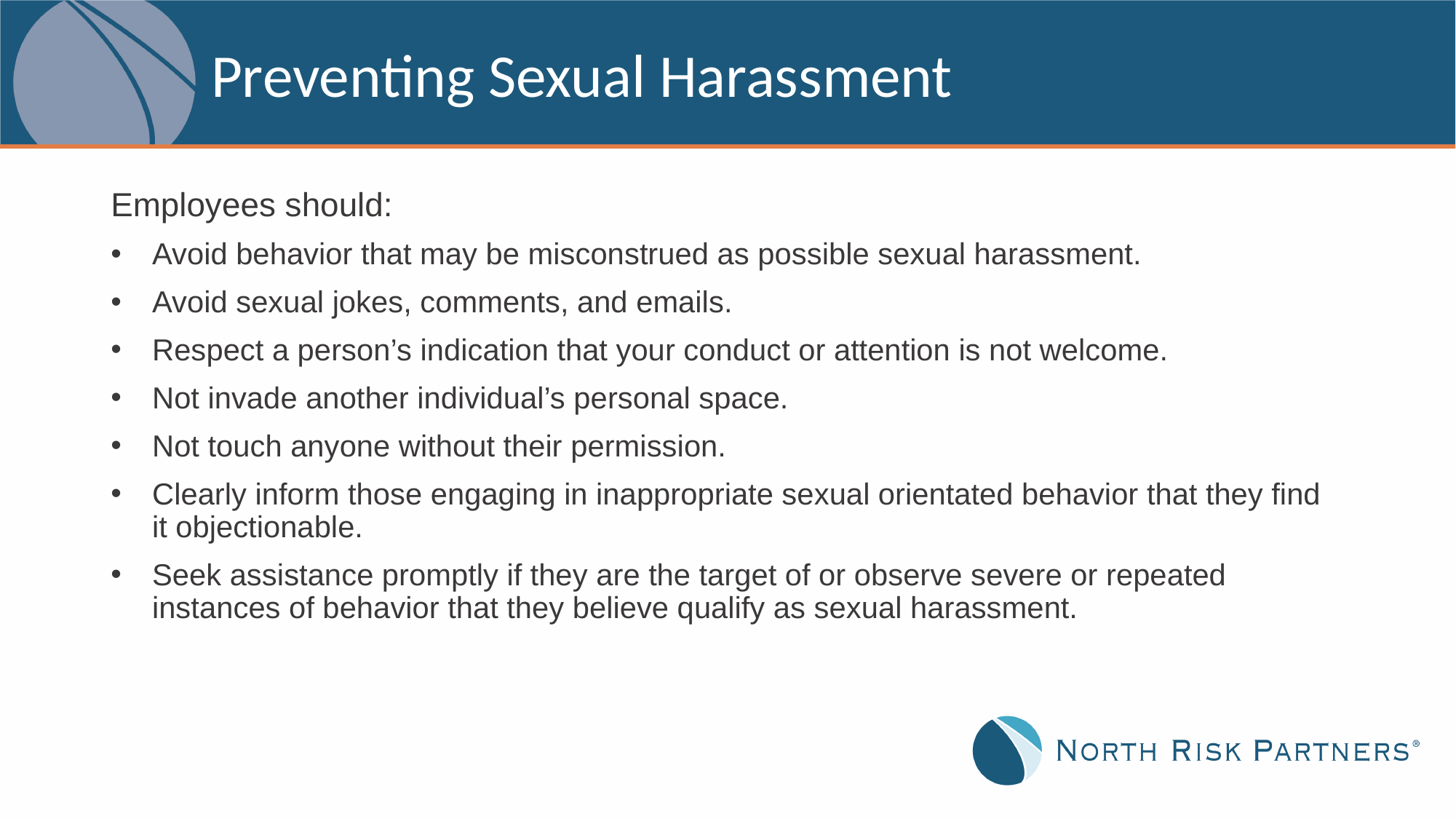

# Preventing Sexual Harassment
Employees should:
Avoid behavior that may be misconstrued as possible sexual harassment.
Avoid sexual jokes, comments, and emails.
Respect a person’s indication that your conduct or attention is not welcome.
Not invade another individual’s personal space.
Not touch anyone without their permission.
Clearly inform those engaging in inappropriate sexual orientated behavior that they find it objectionable.
Seek assistance promptly if they are the target of or observe severe or repeated instances of behavior that they believe qualify as sexual harassment.